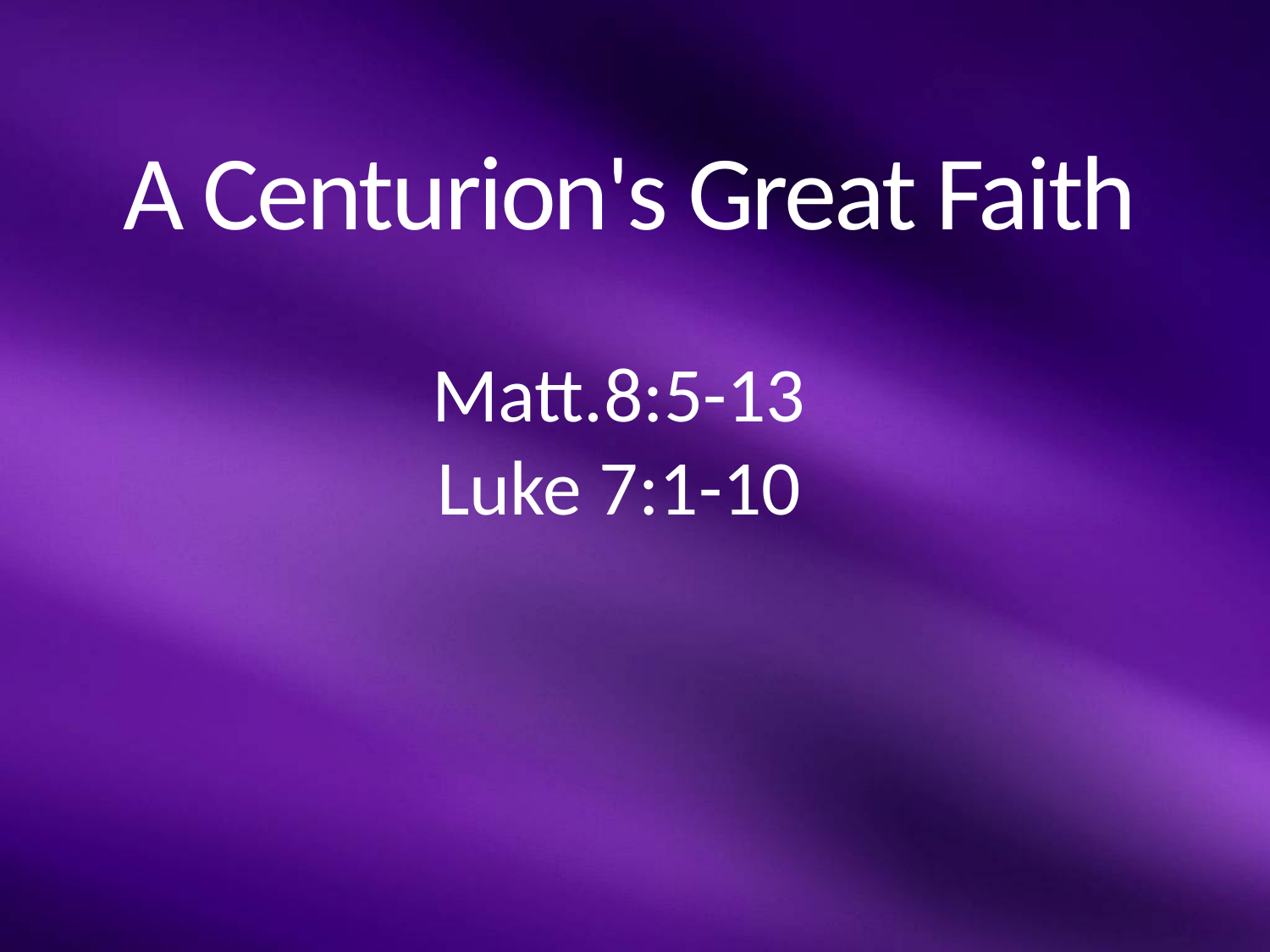

# A Centurion's Great Faith
Matt.8:5-13
Luke 7:1-10